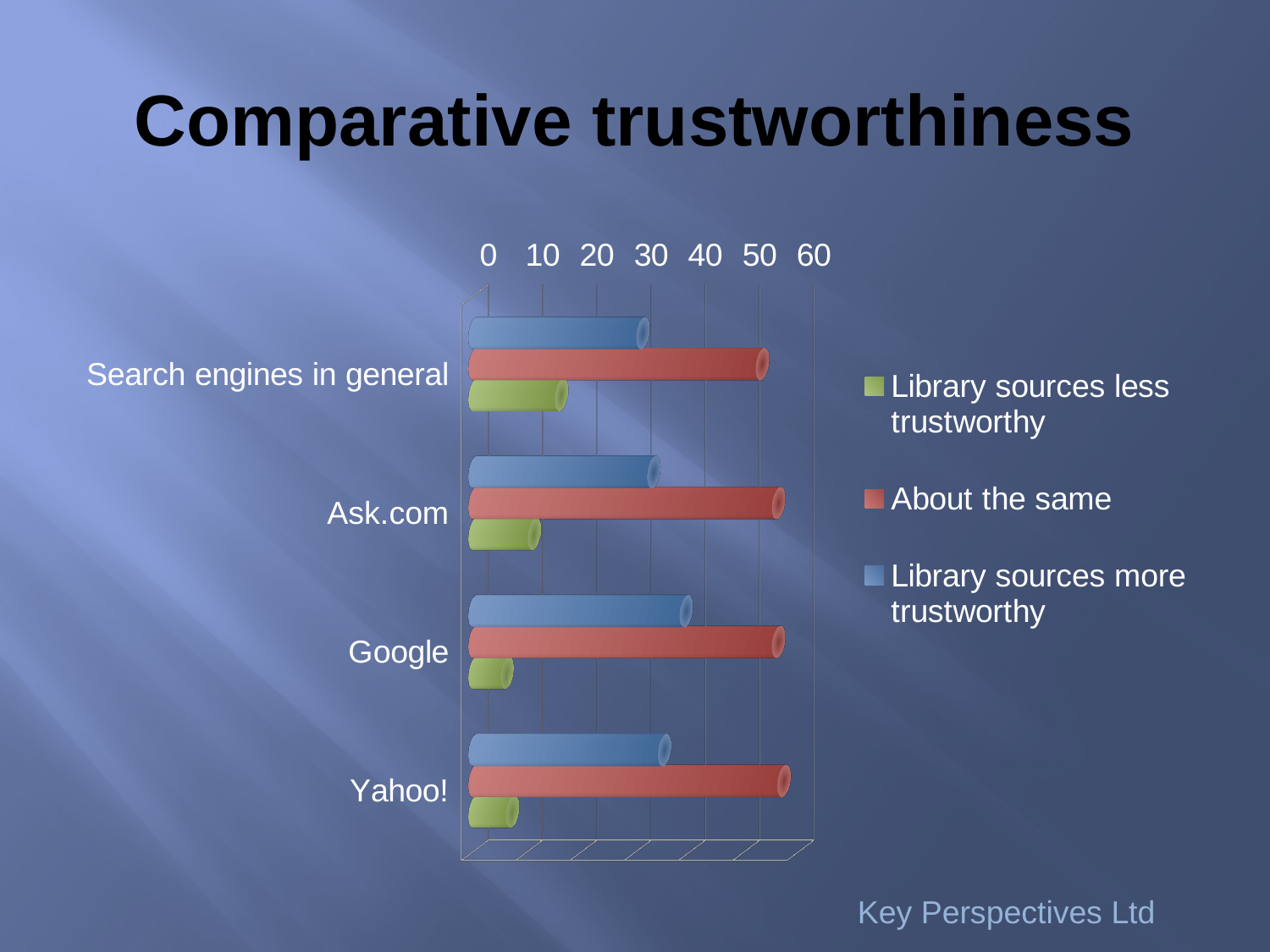

# Comparative trustworthiness

[unsupported chart]

Key Perspectives Ltd